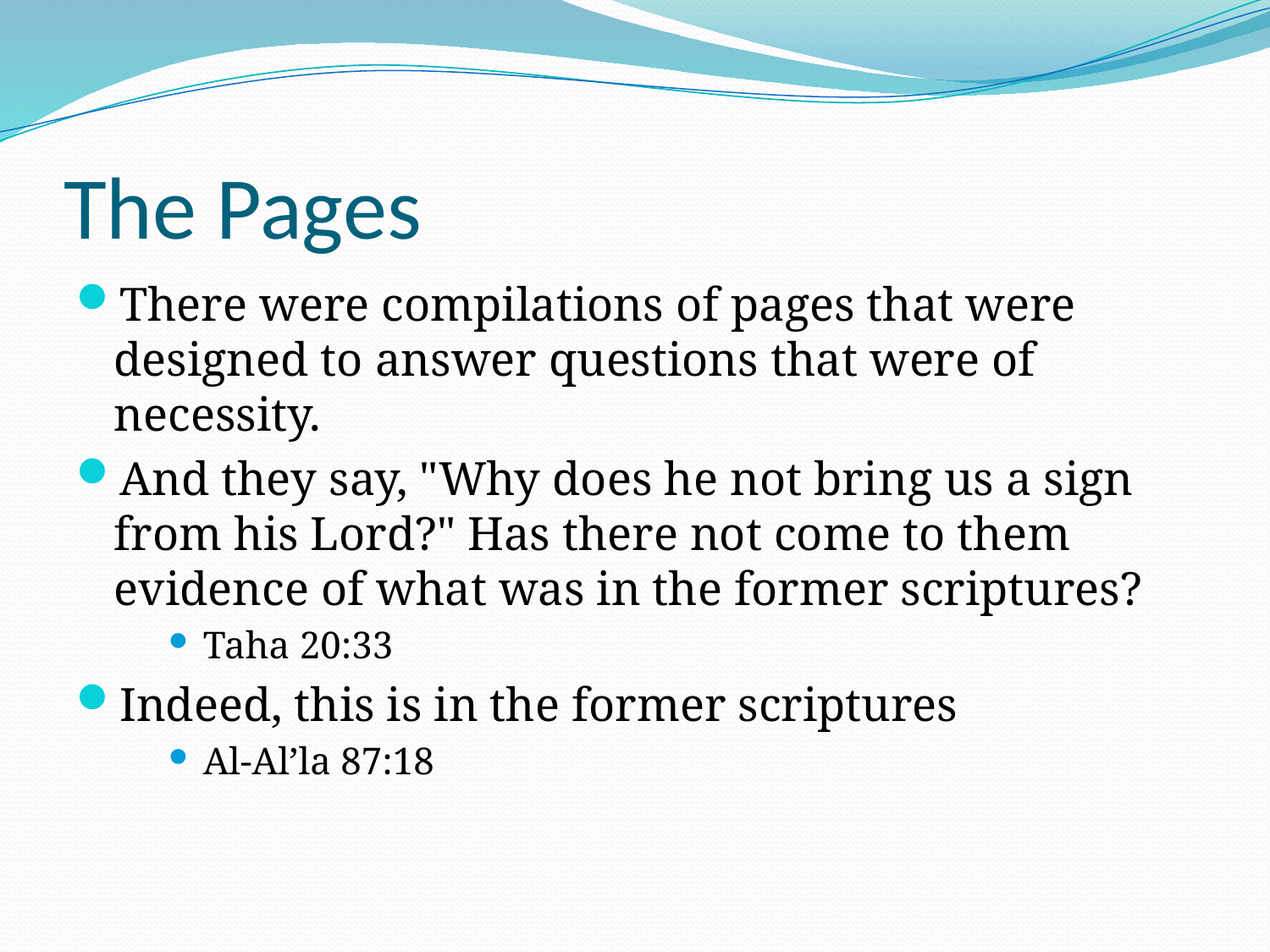

# The Pages
There were compilations of pages that were designed to answer questions that were of necessity.
And they say, "Why does he not bring us a sign from his Lord?" Has there not come to them evidence of what was in the former scriptures?
Taha 20:33
Indeed, this is in the former scriptures
Al-Al’la 87:18